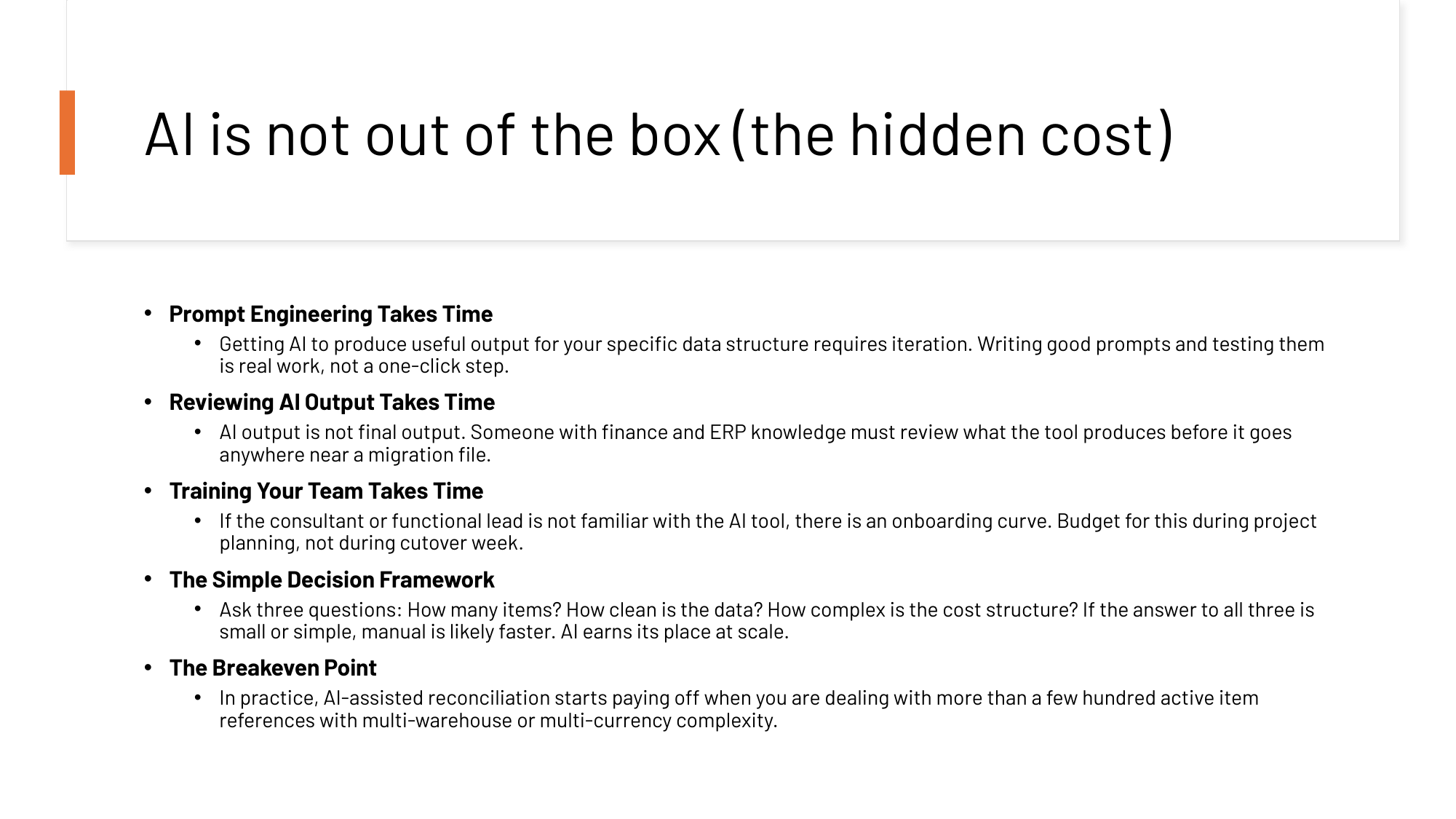

# AI is not out of the box (the hidden cost)

Prompt Engineering Takes Time
Getting AI to produce useful output for your specific data structure requires iteration. Writing good prompts and testing them is real work, not a one-click step.
Reviewing AI Output Takes Time
AI output is not final output. Someone with finance and ERP knowledge must review what the tool produces before it goes anywhere near a migration file.
Training Your Team Takes Time
If the consultant or functional lead is not familiar with the AI tool, there is an onboarding curve. Budget for this during project planning, not during cutover week.
The Simple Decision Framework
Ask three questions: How many items? How clean is the data? How complex is the cost structure? If the answer to all three is small or simple, manual is likely faster. AI earns its place at scale.
The Breakeven Point
In practice, AI-assisted reconciliation starts paying off when you are dealing with more than a few hundred active item references with multi-warehouse or multi-currency complexity.